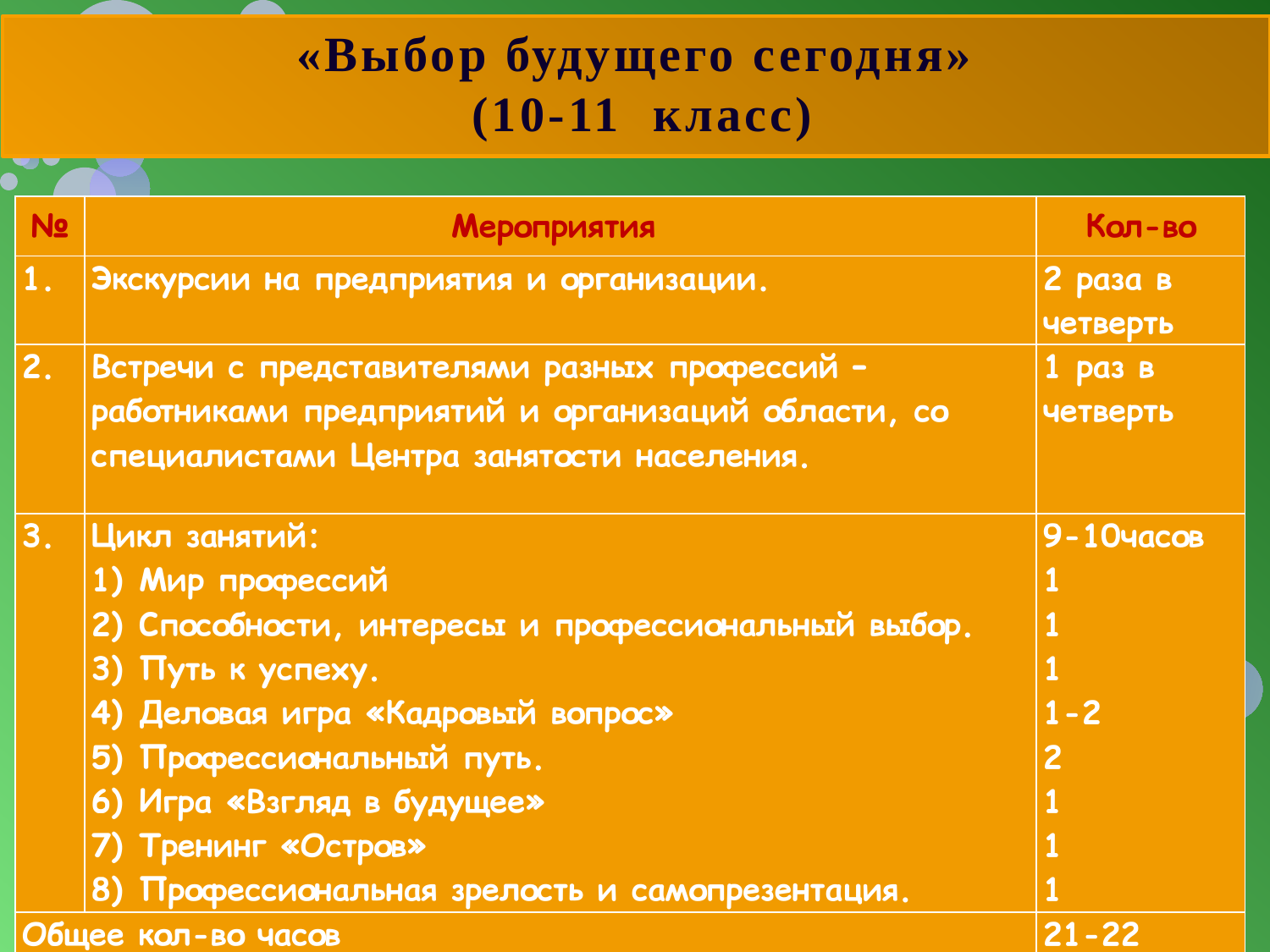

# «Выбор будущего сегодня» (10-11  класс)
| № | Мероприятия | Кол-во |
| --- | --- | --- |
| 1. | Экскурсии на предприятия и организации. | 2 раза в четверть |
| 2. | Встречи с представителями разных профессий – работниками предприятий и организаций области, со специалистами Центра занятости населения. | 1 раз в четверть |
| 3. | Цикл занятий: Мир профессий Способности, интересы и профессиональный выбор. Путь к успеху. Деловая игра «Кадровый вопрос» Профессиональный путь. Игра «Взгляд в будущее» Тренинг «Остров» Профессиональная зрелость и самопрезентация. | 9-10часов 1 1 1 1-2 2 1 1 1 |
| Общее кол-во часов |  | 21-22 |